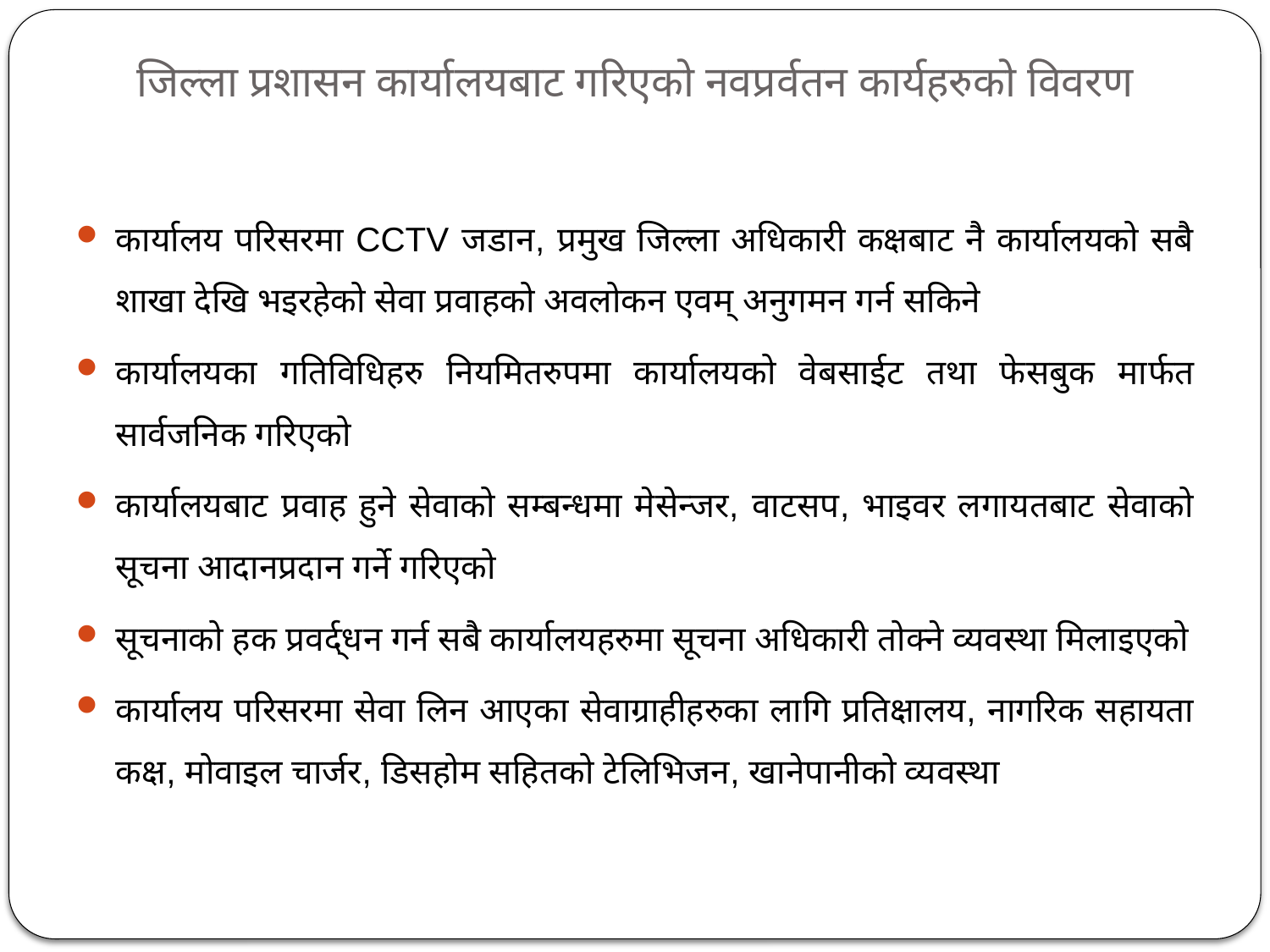

# जिल्ला प्रशासन कार्यालयबाट गरिएको नवप्रर्वतन कार्यहरुको विवरण
कार्यालय परिसरमा CCTV जडान, प्रमुख जिल्ला अधिकारी कक्षबाट नै कार्यालयको सबै शाखा देखि भइरहेको सेवा प्रवाहको अवलोकन एवम् अनुगमन गर्न सकिने
कार्यालयका गतिविधिहरु नियमितरुपमा कार्यालयको वेबसाईट तथा फेसबुक मार्फत सार्वजनिक गरिएको
कार्यालयबाट प्रवाह हुने सेवाको सम्बन्धमा मेसेन्जर, वाटसप, भाइवर लगायतबाट सेवाको सूचना आदानप्रदान गर्ने गरिएको
सूचनाको हक प्रवर्द्धन गर्न सबै कार्यालयहरुमा सूचना अधिकारी तोक्ने व्यवस्था मिलाइएको
कार्यालय परिसरमा सेवा लिन आएका सेवाग्राहीहरुका लागि प्रतिक्षालय, नागरिक सहायता कक्ष, मोवाइल चार्जर, डिसहोम सहितको टेलिभिजन, खानेपानीको व्यवस्था